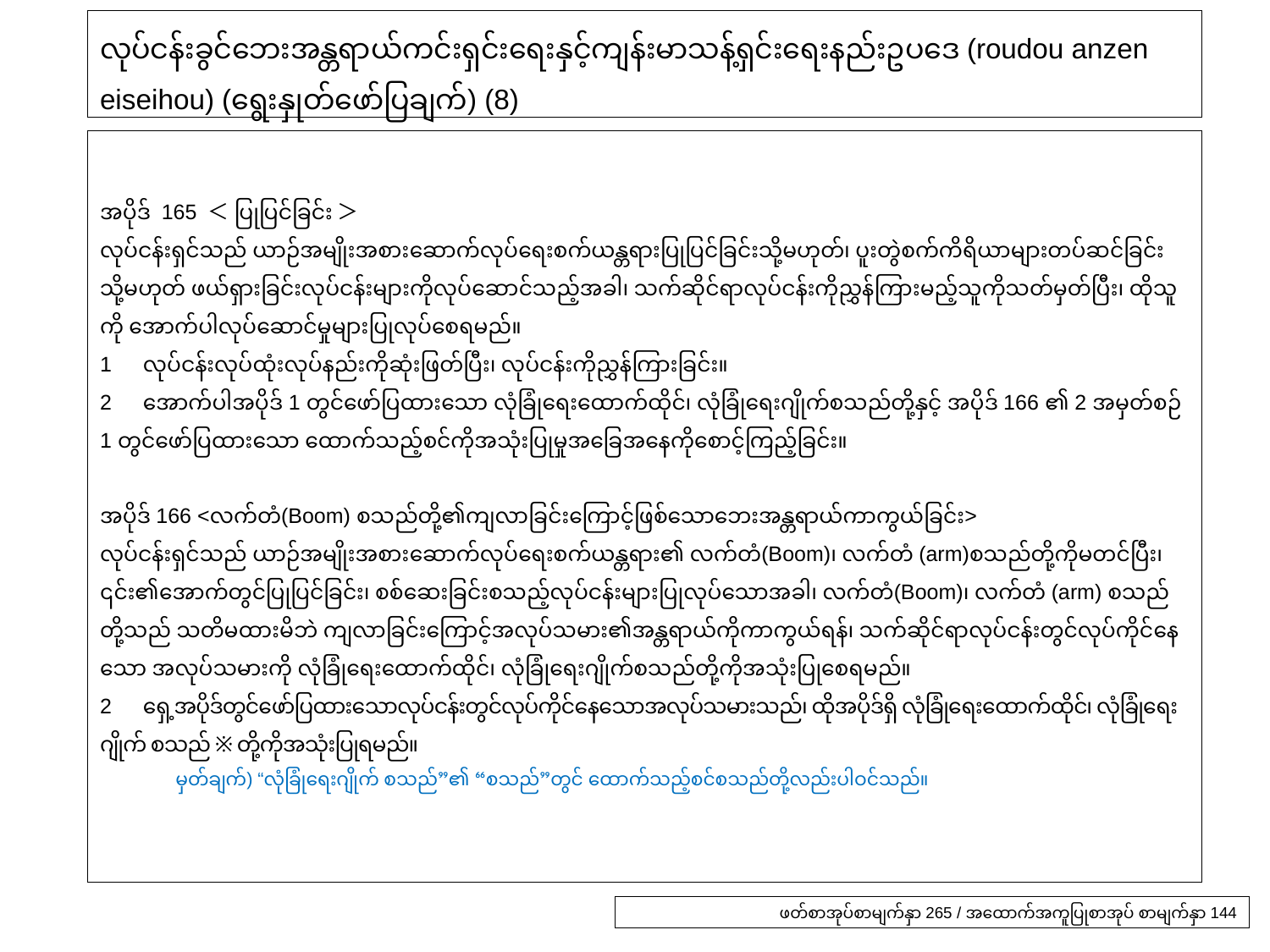

# လုပ်ငန်းခွင်ဘေးအန္တရာယ်ကင်းရှင်းရေးနှင့်ကျန်းမာသန့်ရှင်းရေးနည်းဥပဒေ (roudou anzen eiseihou) (ရွေးနှုတ်ဖော်ပြချက်) (8)
အပိုဒ်  165 ＜ပြုပြင်ခြင်း＞
လုပ်ငန်းရှင်သည် ယာဉ်အမျိုးအစားဆောက်လုပ်ရေးစက်ယန္တရားပြုပြင်ခြင်းသို့မဟုတ်၊ ပူးတွဲစက်ကိရိယာများတပ်ဆင်ခြင်း သို့မဟုတ် ဖယ်ရှားခြင်းလုပ်ငန်းများကိုလုပ်ဆောင်သည့်အခါ၊ သက်ဆိုင်ရာလုပ်ငန်းကိုညွှန်ကြားမည့်သူကိုသတ်မှတ်ပြီး၊ ထိုသူကို အောက်ပါလုပ်ဆောင်မှုများပြုလုပ်စေရမည်။
1　လုပ်ငန်းလုပ်ထုံးလုပ်နည်းကိုဆုံးဖြတ်ပြီး၊ လုပ်ငန်းကိုညွှန်ကြားခြင်း။
2　အောက်ပါအပိုဒ် 1 တွင်ဖော်ပြထားသော လုံခြုံရေးထောက်ထိုင်၊ လုံခြုံရေးဂျိုက်စသည်တို့နှင့် အပိုဒ် 166 ၏ 2 အမှတ်စဉ် 1 တွင်ဖော်ပြထားသော ထောက်သည့်စင်ကိုအသုံးပြုမှုအခြေအနေကိုစောင့်ကြည့်ခြင်း။

အပိုဒ် 166 <လက်တံ(Boom) စသည်တို့၏ကျလာခြင်းကြောင့်ဖြစ်သောဘေးအန္တရာယ်ကာကွယ်ခြင်း>
လုပ်ငန်းရှင်သည် ယာဉ်အမျိုးအစားဆောက်လုပ်ရေးစက်ယန္တရား၏ လက်တံ(Boom)၊ လက်တံ (arm)စသည်တို့ကိုမတင်ပြီး၊ ၎င်း၏အောက်တွင်ပြုပြင်ခြင်း၊ စစ်ဆေးခြင်းစသည့်လုပ်ငန်းများပြုလုပ်သောအခါ၊ လက်တံ(Boom)၊ လက်တံ (arm) စသည်တို့သည် သတိမထားမိဘဲ ကျလာခြင်းကြောင့်အလုပ်သမား၏အန္တရာယ်ကိုကာကွယ်ရန်၊ သက်ဆိုင်ရာလုပ်ငန်းတွင်လုပ်ကိုင်နေသော အလုပ်သမားကို လုံခြုံရေးထောက်ထိုင်၊ လုံခြုံရေးဂျိုက်စသည်တို့ကိုအသုံးပြုစေရမည်။
2　ရှေ့အပိုဒ်တွင်ဖော်ပြထားသောလုပ်ငန်းတွင်လုပ်ကိုင်နေသောအလုပ်သမားသည်၊ ထိုအပိုဒ်ရှိ လုံခြုံရေးထောက်ထိုင်၊ လုံခြုံရေးဂျိုက် စသည် ※ တို့ကိုအသုံးပြုရမည်။
မှတ်ချက်) “လုံခြုံရေးဂျိုက် စသည်”၏ “စသည်”တွင် ထောက်သည့်စင်စသည်တို့လည်းပါဝင်သည်။

ဖတ်စာအုပ်စာမျက်နှာ 265 / အထောက်အကူပြုစာအုပ် စာမျက်နှာ 144